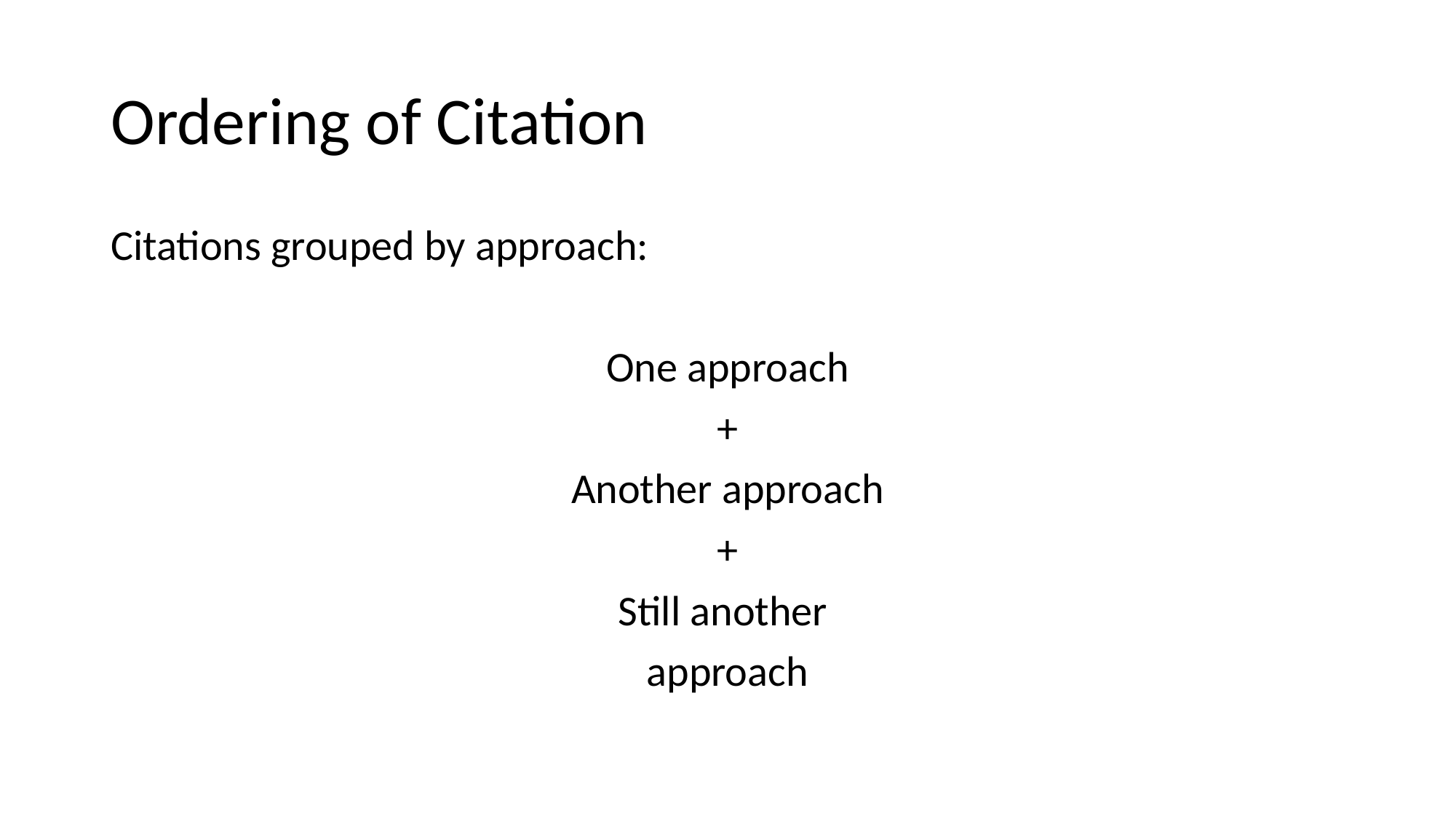

# Ordering of Citation
Citations grouped by approach:

One approach
+
Another approach
+
Still another
approach